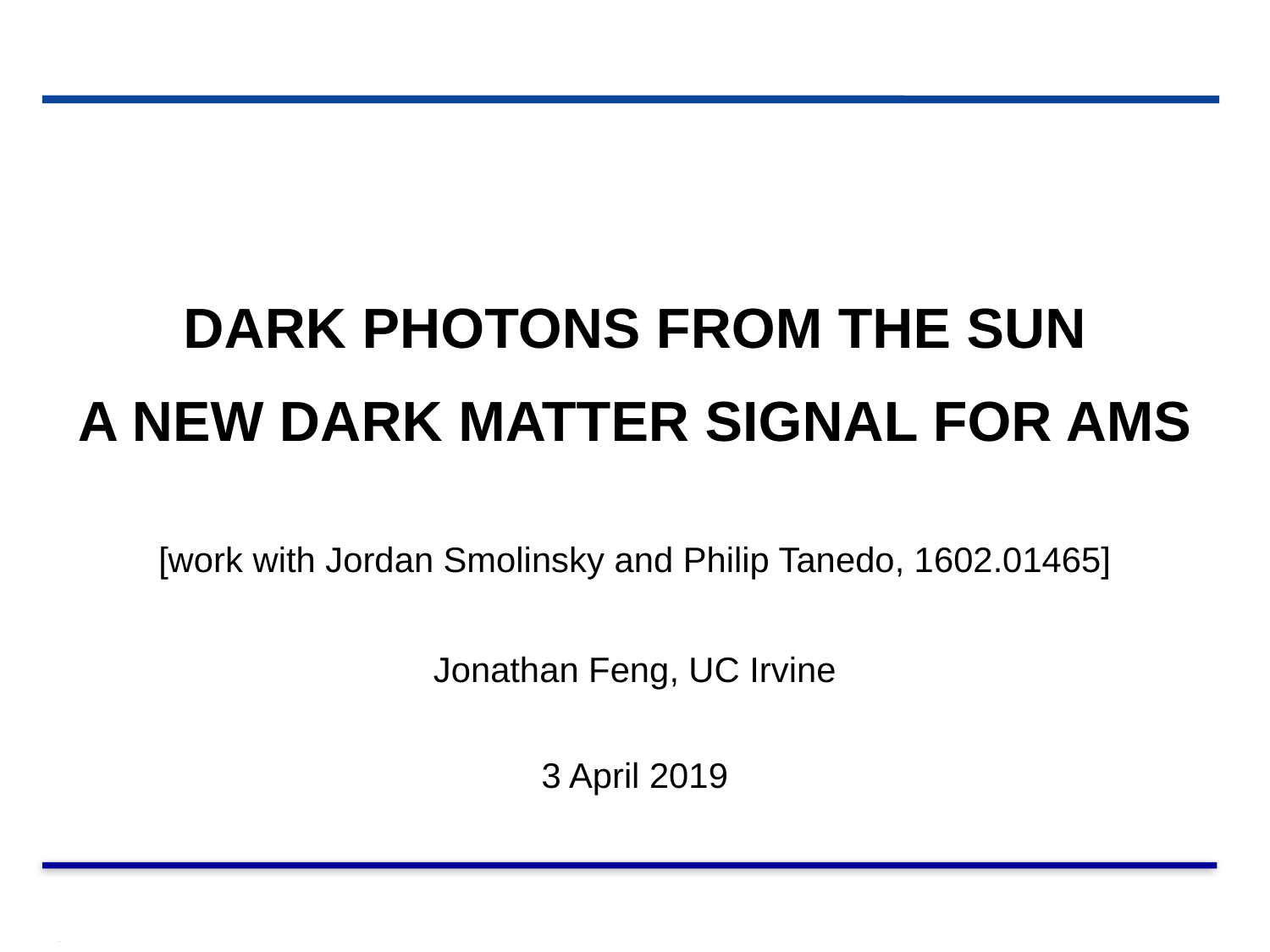

DARK PHOTONS FROM THE SUN

A NEW DARK MATTER SIGNAL FOR AMS

[work with Jordan Smolinsky and Philip Tanedo, 1602.01465]

Jonathan Feng, UC Irvine

3 April 2019